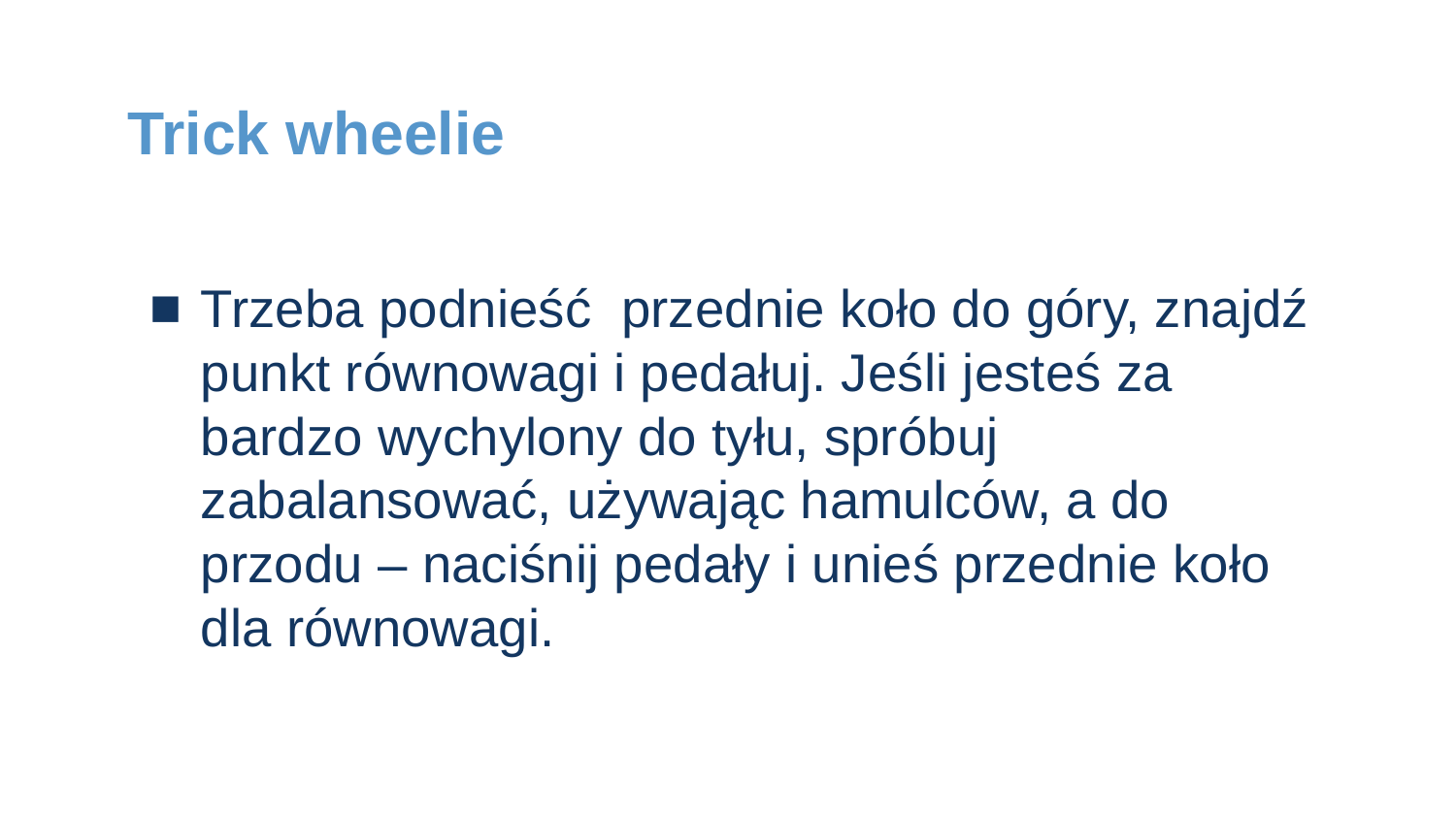

# Trick wheelie

Trzeba podnieść  przednie koło do góry, znajdź punkt równowagi i pedałuj. Jeśli jesteś za bardzo wychylony do tyłu, spróbuj zabalansować, używając hamulców, a do przodu – naciśnij pedały i unieś przednie koło dla równowagi.